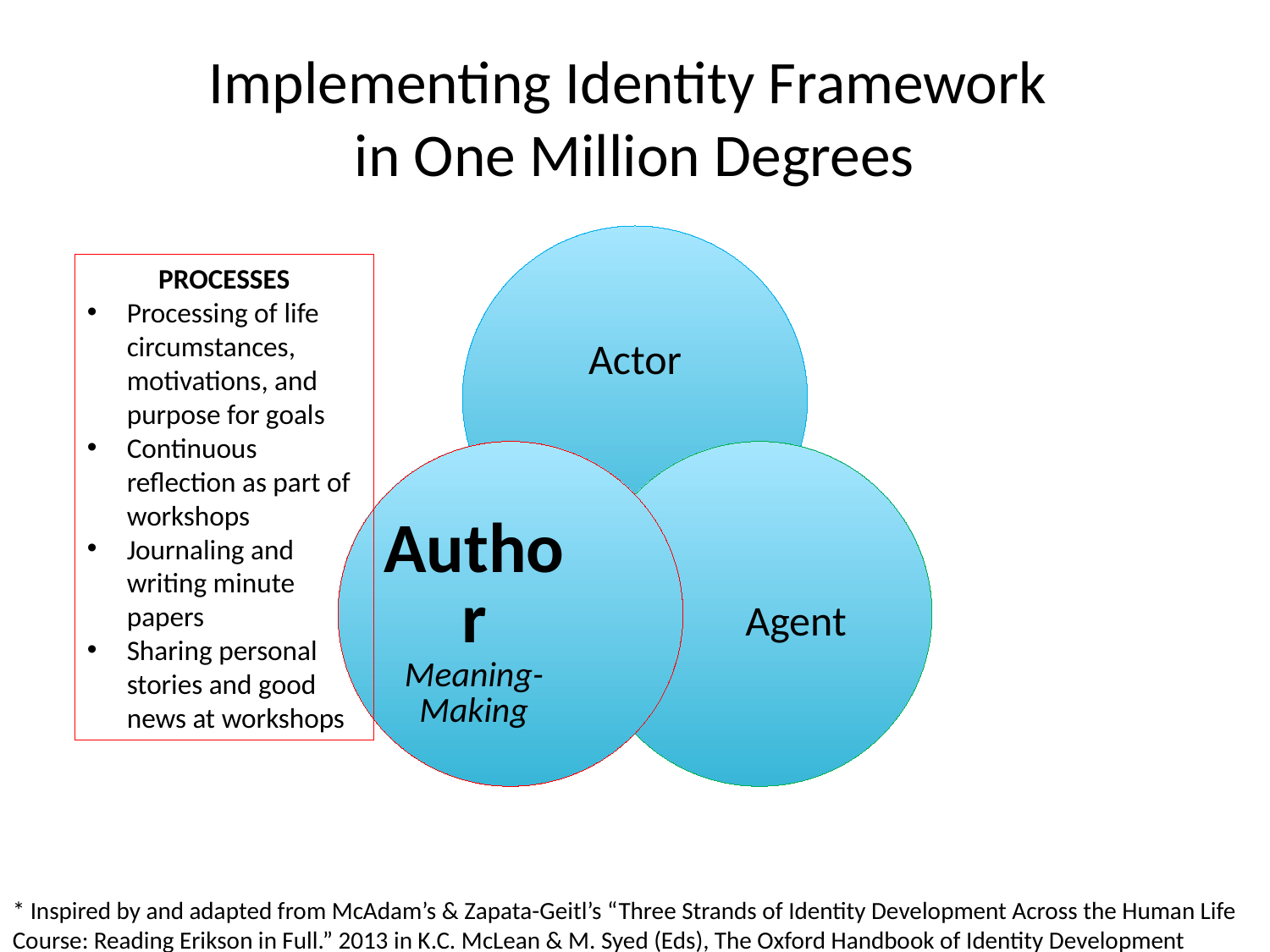

Implementing Identity Framework
in One Million Degrees
PROCESSES
Processing of life circumstances, motivations, and purpose for goals
Continuous reflection as part of workshops
Journaling and writing minute papers
Sharing personal stories and good news at workshops
Actor
Agent
Author
Meaning-Making
* Inspired by and adapted from McAdam’s & Zapata-Geitl’s “Three Strands of Identity Development Across the Human Life Course: Reading Erikson in Full.” 2013 in K.C. McLean & M. Syed (Eds), The Oxford Handbook of Identity Development